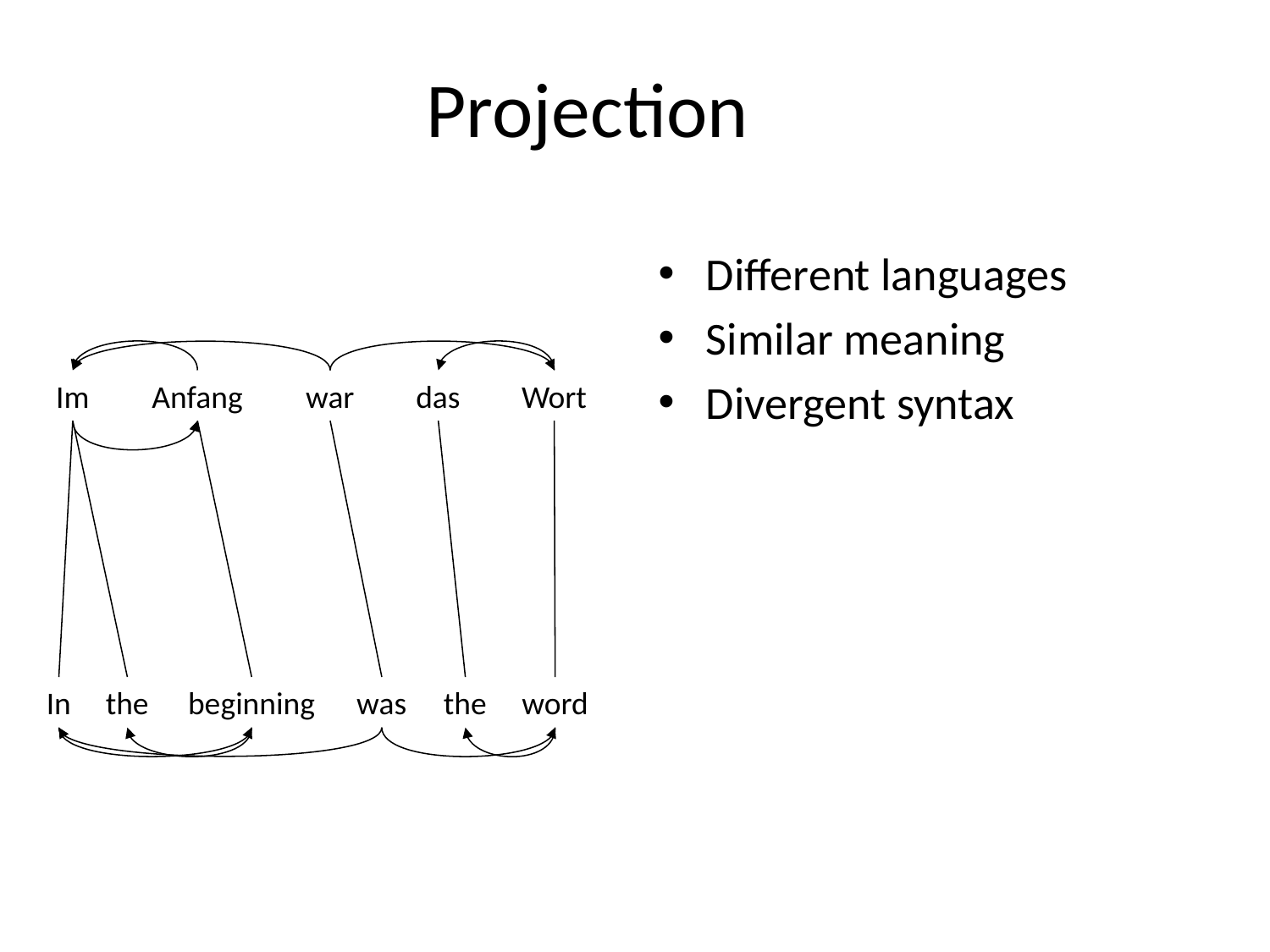

# Projection
Different languages
Similar meaning
Divergent syntax
Im
Anfang
war
das
Wort
In
the
beginning
was
the
word